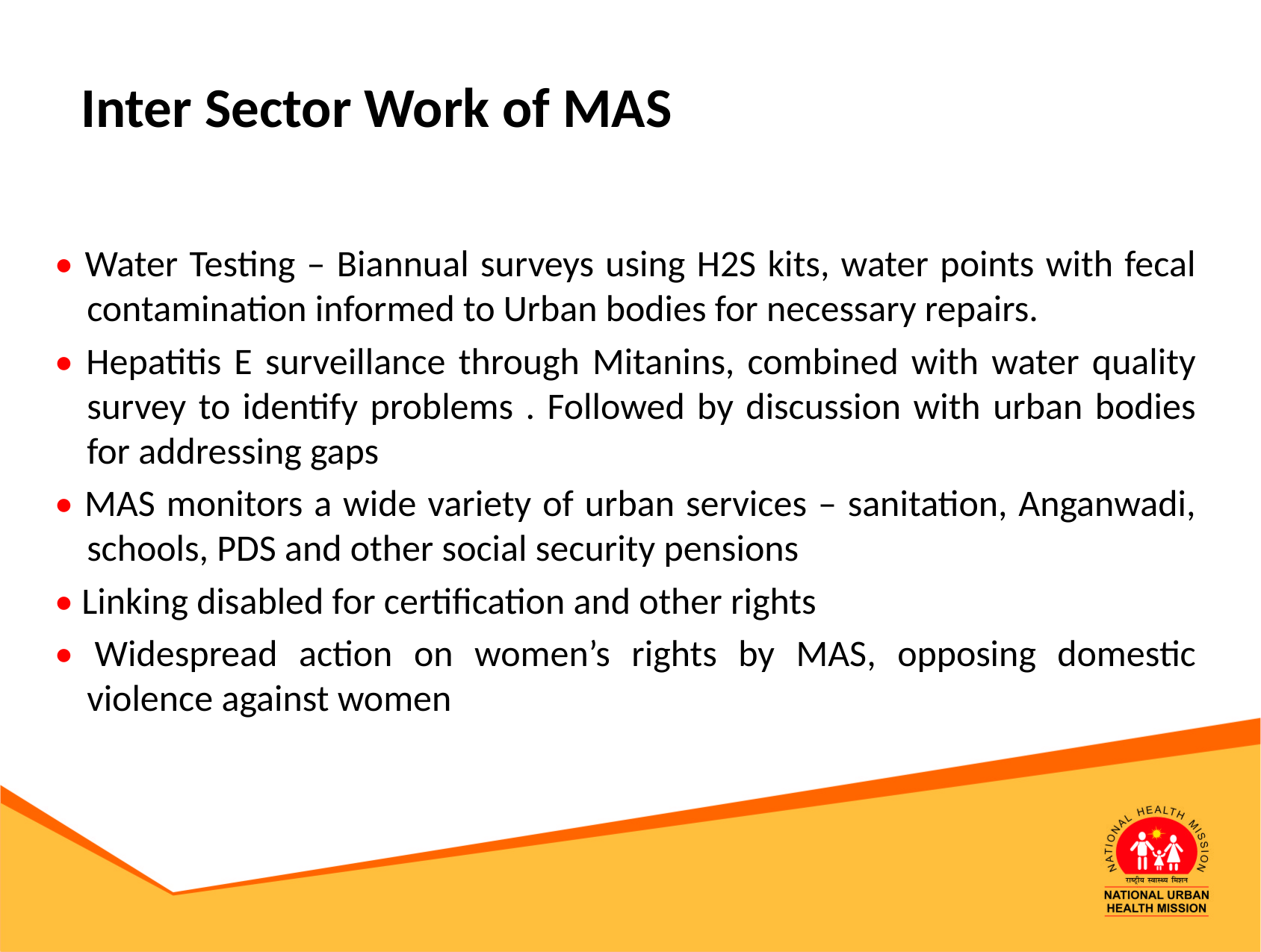

Inter Sector Work of MAS
• Water Testing – Biannual surveys using H2S kits, water points with fecal contamination informed to Urban bodies for necessary repairs.
• Hepatitis E surveillance through Mitanins, combined with water quality survey to identify problems . Followed by discussion with urban bodies for addressing gaps
• MAS monitors a wide variety of urban services – sanitation, Anganwadi, schools, PDS and other social security pensions
• Linking disabled for certification and other rights
• Widespread action on women’s rights by MAS, opposing domestic violence against women